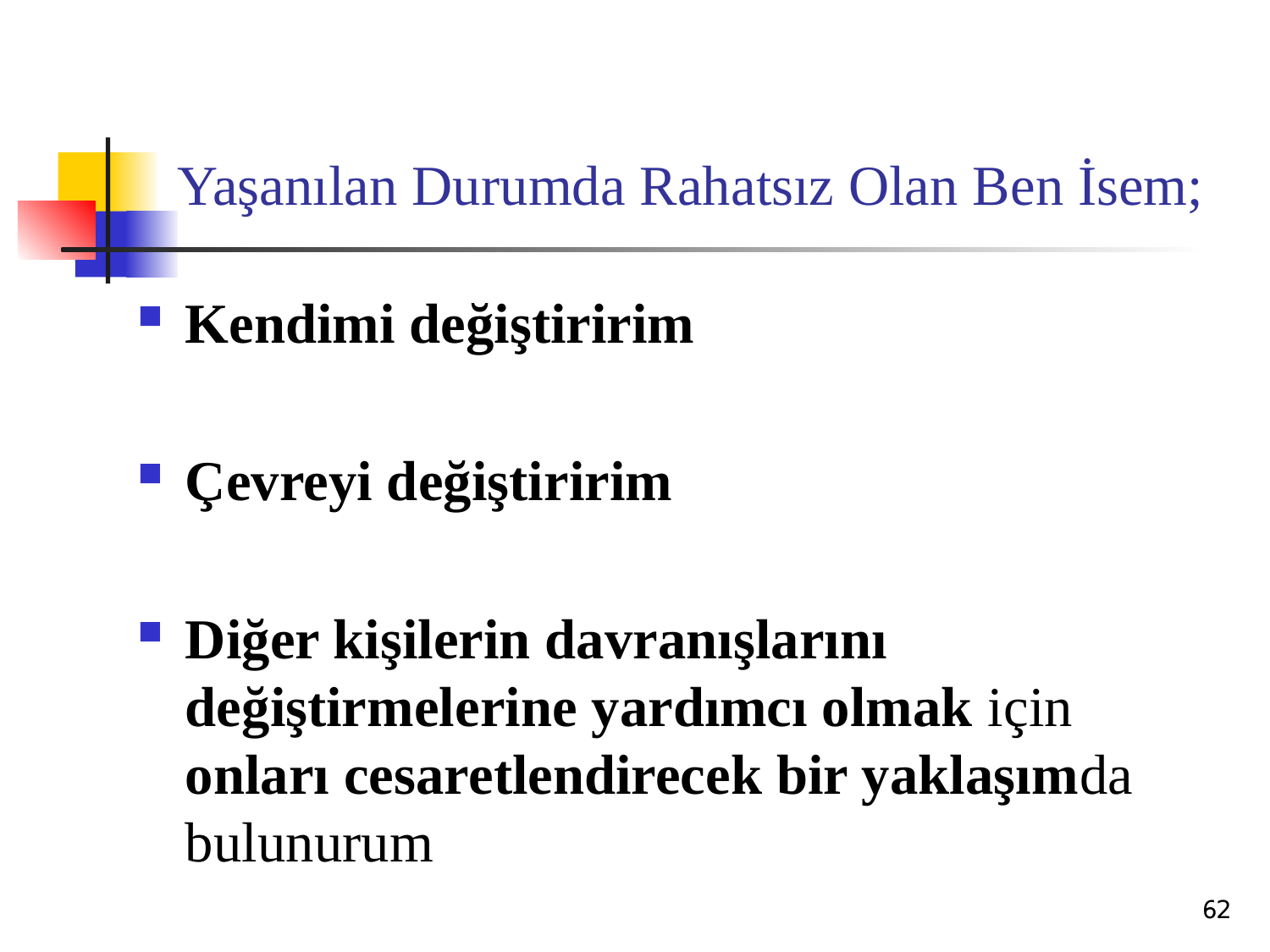

# Yaşanılan Durumda Rahatsız Olan Ben İsem;
Kendimi değiştiririm

Çevreyi değiştiririm

Diğer kişilerin davranışlarını değiştirmelerine yardımcı olmak için onları cesaretlendirecek bir yaklaşımda bulunurum
62